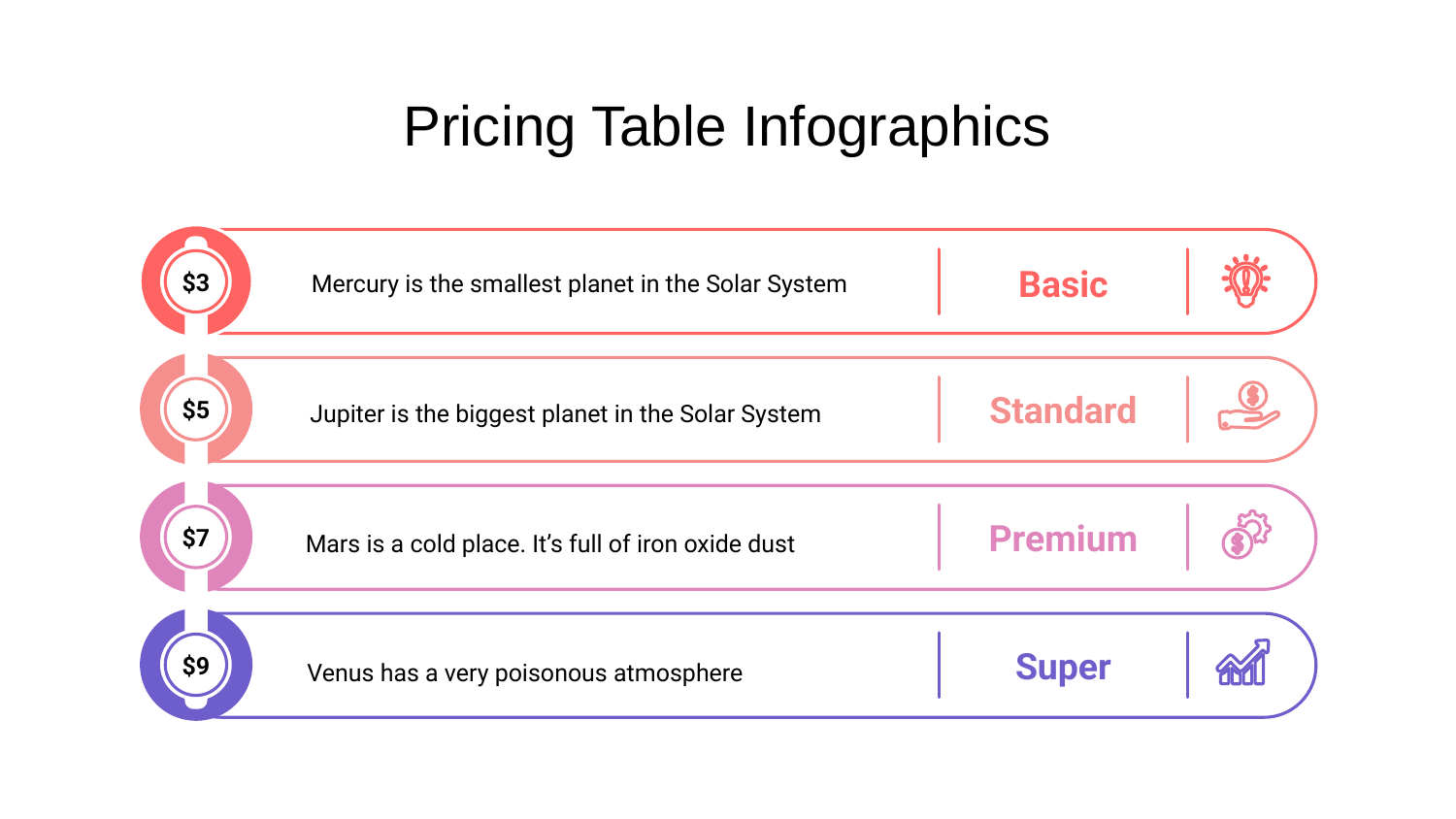

# Pricing Table Infographics

$3

$5

$7

$9
Basic

Mercury is the smallest planet in the Solar System

Standard

Jupiter is the biggest planet in the Solar System

Premium

Mars is a cold place. It’s full of iron oxide dust

Super

Venus has a very poisonous atmosphere